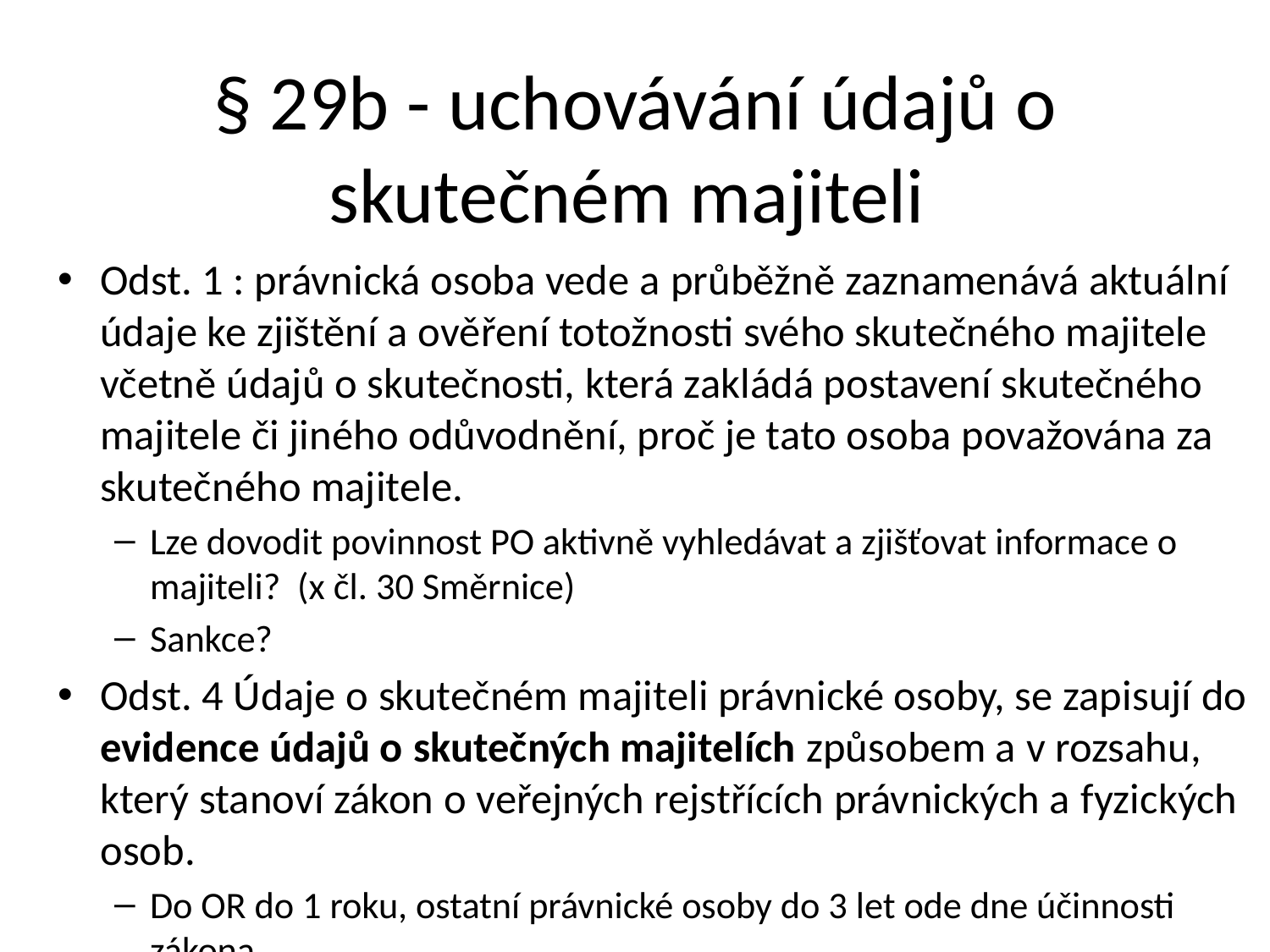

# § 29b - uchovávání údajů o skutečném majiteli
Odst. 1 : právnická osoba vede a průběžně zaznamenává aktuální údaje ke zjištění a ověření totožnosti svého skutečného majitele včetně údajů o skutečnosti, která zakládá postavení skutečného majitele či jiného odůvodnění, proč je tato osoba považována za skutečného majitele.
Lze dovodit povinnost PO aktivně vyhledávat a zjišťovat informace o majiteli?  (x čl. 30 Směrnice)
Sankce?
Odst. 4 Údaje o skutečném majiteli právnické osoby, se zapisují do evidence údajů o skutečných majitelích způsobem a v rozsahu, který stanoví zákon o veřejných rejstřících právnických a fyzických osob.
Do OR do 1 roku, ostatní právnické osoby do 3 let ode dne účinnosti zákona